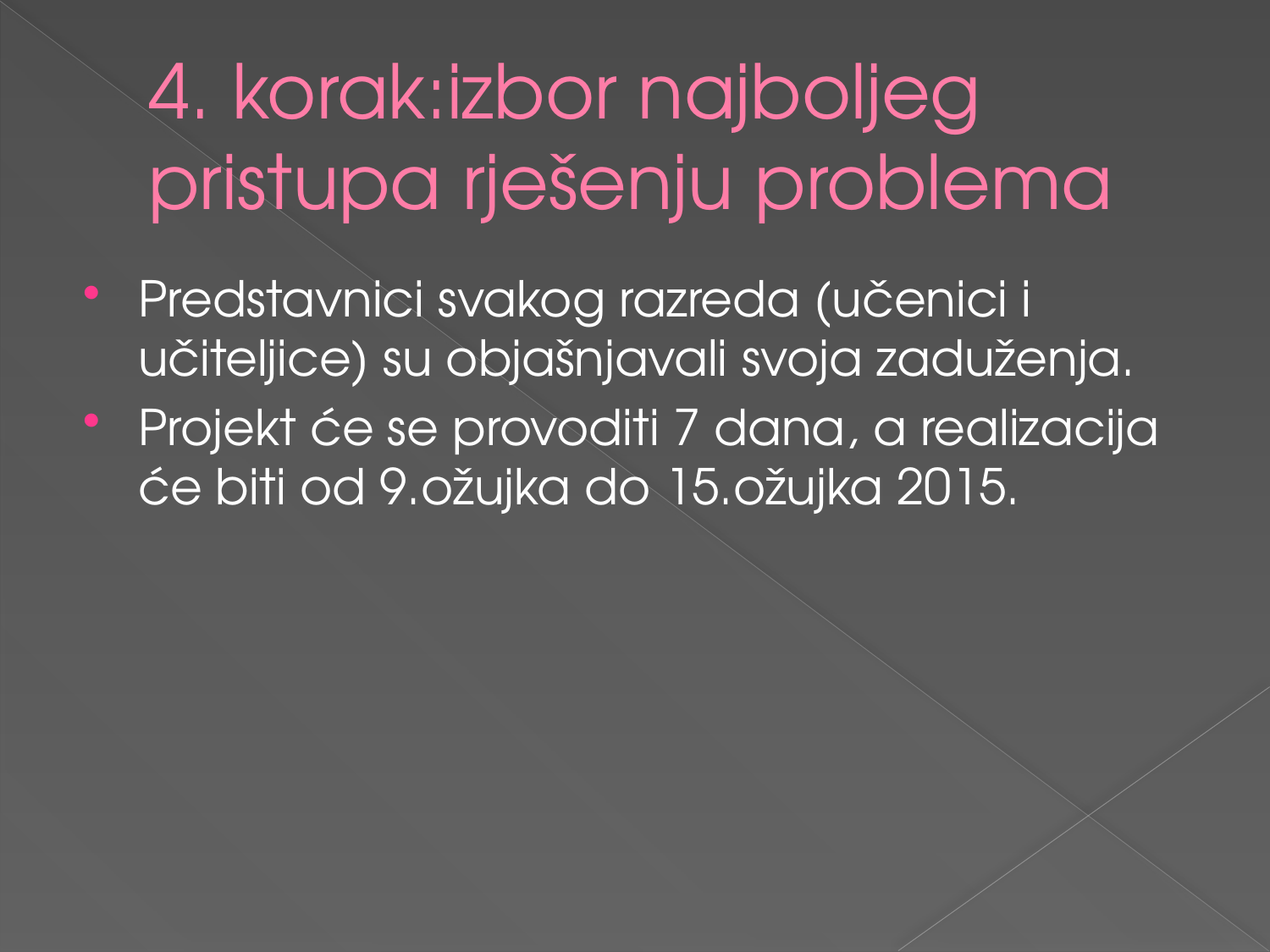

# 4. korak:izbor najboljeg pristupa rješenju problema
Predstavnici svakog razreda (učenici i učiteljice) su objašnjavali svoja zaduženja.
Projekt će se provoditi 7 dana, a realizacija će biti od 9.ožujka do 15.ožujka 2015.